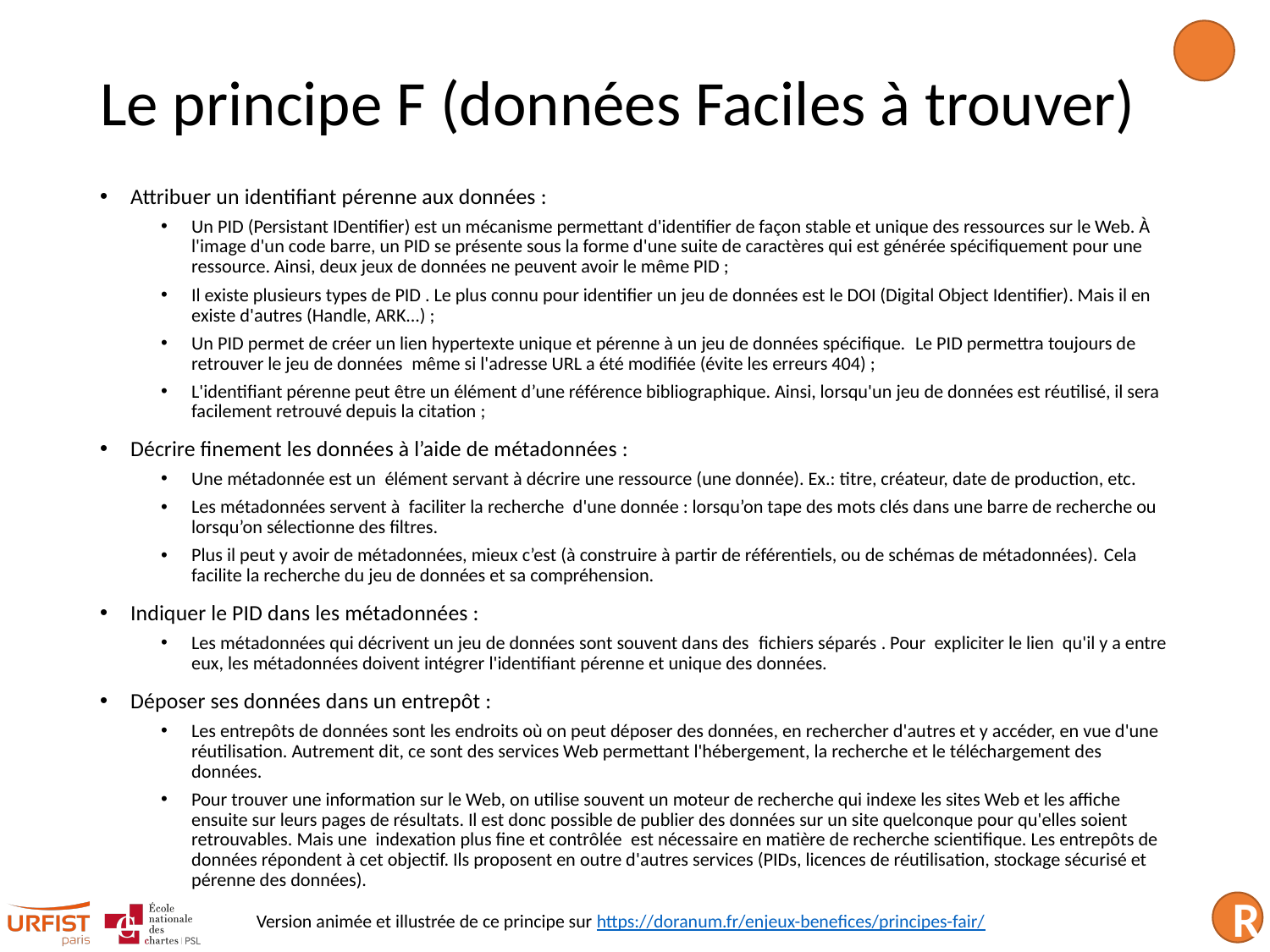

# Le principe F (données Faciles à trouver)
Attribuer un identifiant pérenne aux données :
Un PID (Persistant IDentifier) est un mécanisme permettant d'identifier de façon stable et unique des ressources sur le Web. À l'image d'un code barre, un PID se présente sous la forme d'une suite de caractères qui est générée spécifiquement pour une ressource. Ainsi, deux jeux de données ne peuvent avoir le même PID ;
Il existe plusieurs types de PID . Le plus connu pour identifier un jeu de données est le DOI (Digital Object Identifier). Mais il en existe d'autres (Handle, ARK...) ;
Un PID permet de créer un lien hypertexte unique et pérenne à un jeu de données spécifique.  Le PID permettra toujours de retrouver le jeu de données  même si l'adresse URL a été modifiée (évite les erreurs 404) ;
L'identifiant pérenne peut être un élément d’une référence bibliographique. Ainsi, lorsqu'un jeu de données est réutilisé, il sera  facilement retrouvé depuis la citation ;
Décrire finement les données à l’aide de métadonnées :
Une métadonnée est un  élément servant à décrire une ressource (une donnée). Ex.: titre, créateur, date de production, etc.
Les métadonnées servent à  faciliter la recherche  d'une donnée : lorsqu’on tape des mots clés dans une barre de recherche ou lorsqu’on sélectionne des filtres.
Plus il peut y avoir de métadonnées, mieux c’est (à construire à partir de référentiels, ou de schémas de métadonnées). Cela facilite la recherche du jeu de données et sa compréhension.
Indiquer le PID dans les métadonnées :
Les métadonnées qui décrivent un jeu de données sont souvent dans des  fichiers séparés . Pour  expliciter le lien  qu'il y a entre eux, les métadonnées doivent intégrer l'identifiant pérenne et unique des données.
Déposer ses données dans un entrepôt :
Les entrepôts de données sont les endroits où on peut déposer des données, en rechercher d'autres et y accéder, en vue d'une réutilisation. Autrement dit, ce sont des services Web permettant l'hébergement, la recherche et le téléchargement des données.
Pour trouver une information sur le Web, on utilise souvent un moteur de recherche qui indexe les sites Web et les affiche ensuite sur leurs pages de résultats. Il est donc possible de publier des données sur un site quelconque pour qu'elles soient retrouvables. Mais une  indexation plus fine et contrôlée  est nécessaire en matière de recherche scientifique. Les entrepôts de données répondent à cet objectif. Ils proposent en outre d'autres services (PIDs, licences de réutilisation, stockage sécurisé et pérenne des données).

R
Version animée et illustrée de ce principe sur https://doranum.fr/enjeux-benefices/principes-fair/